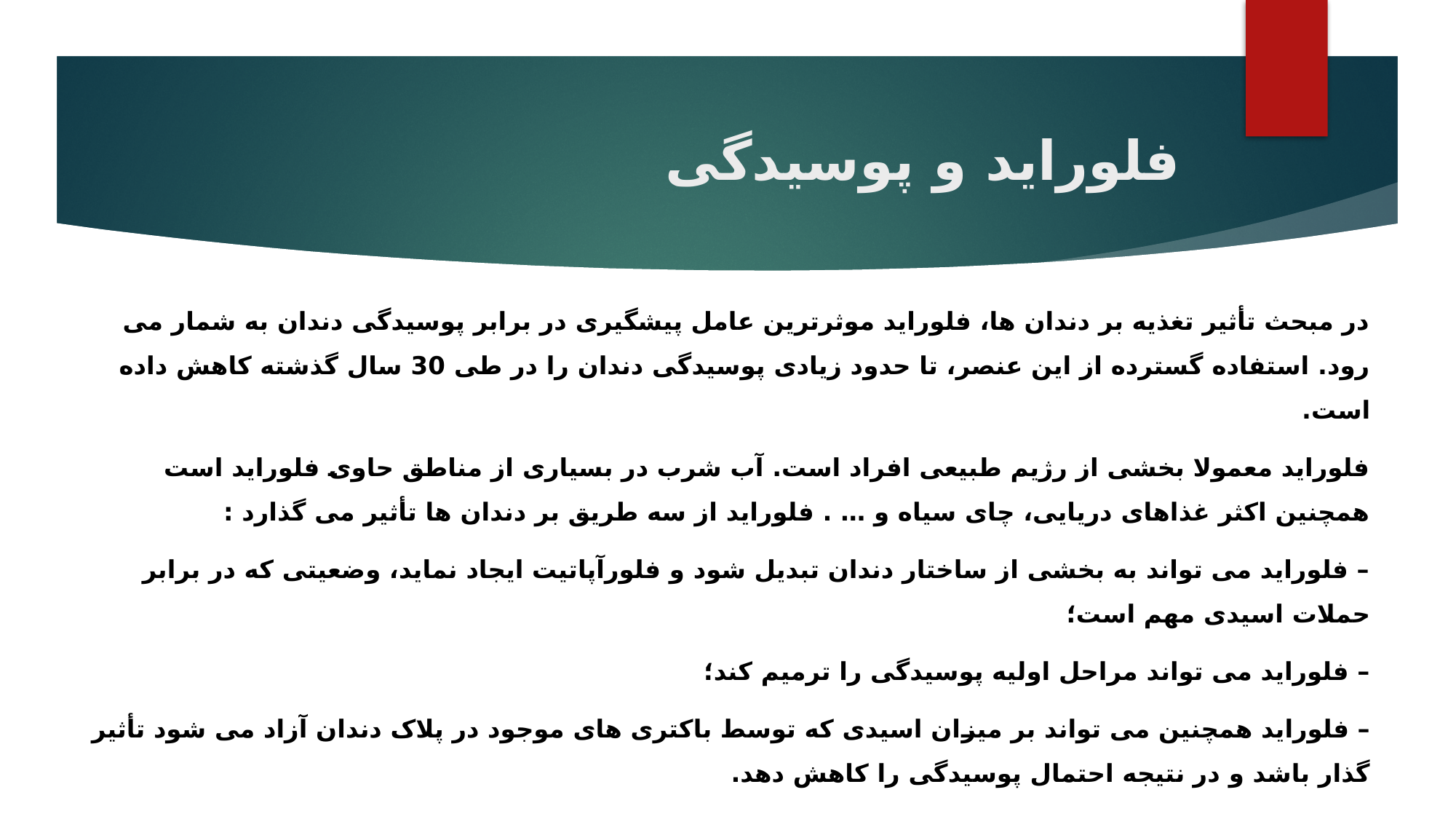

# فلوراید و پوسیدگی
در مبحث تأثیر تغذیه بر دندان ها، فلوراید موثرترین عامل پیشگیری در برابر پوسیدگی دندان به شمار می رود. استفاده گسترده از این عنصر، تا حدود زیادی پوسیدگی دندان را در طی 30 سال گذشته کاهش داده است.
فلوراید معمولا بخشی از رژیم طبیعی افراد است. آب شرب در بسیاری از مناطق حاوی فلوراید است همچنین اکثر غذاهای دریایی، چای سیاه و … . فلوراید از سه طریق بر دندان ها تأثیر می گذارد :
– فلوراید می تواند به بخشی از ساختار دندان تبدیل شود و فلورآپاتیت ایجاد نماید، وضعیتی که در برابر حملات اسیدی مهم است؛
– فلوراید می تواند مراحل اولیه پوسیدگی را ترمیم کند؛
– فلوراید همچنین می تواند بر میزان اسیدی که توسط باکتری های موجود در پلاک دندان آزاد می شود تأثیر گذار باشد و در نتیجه احتمال پوسیدگی را کاهش دهد.